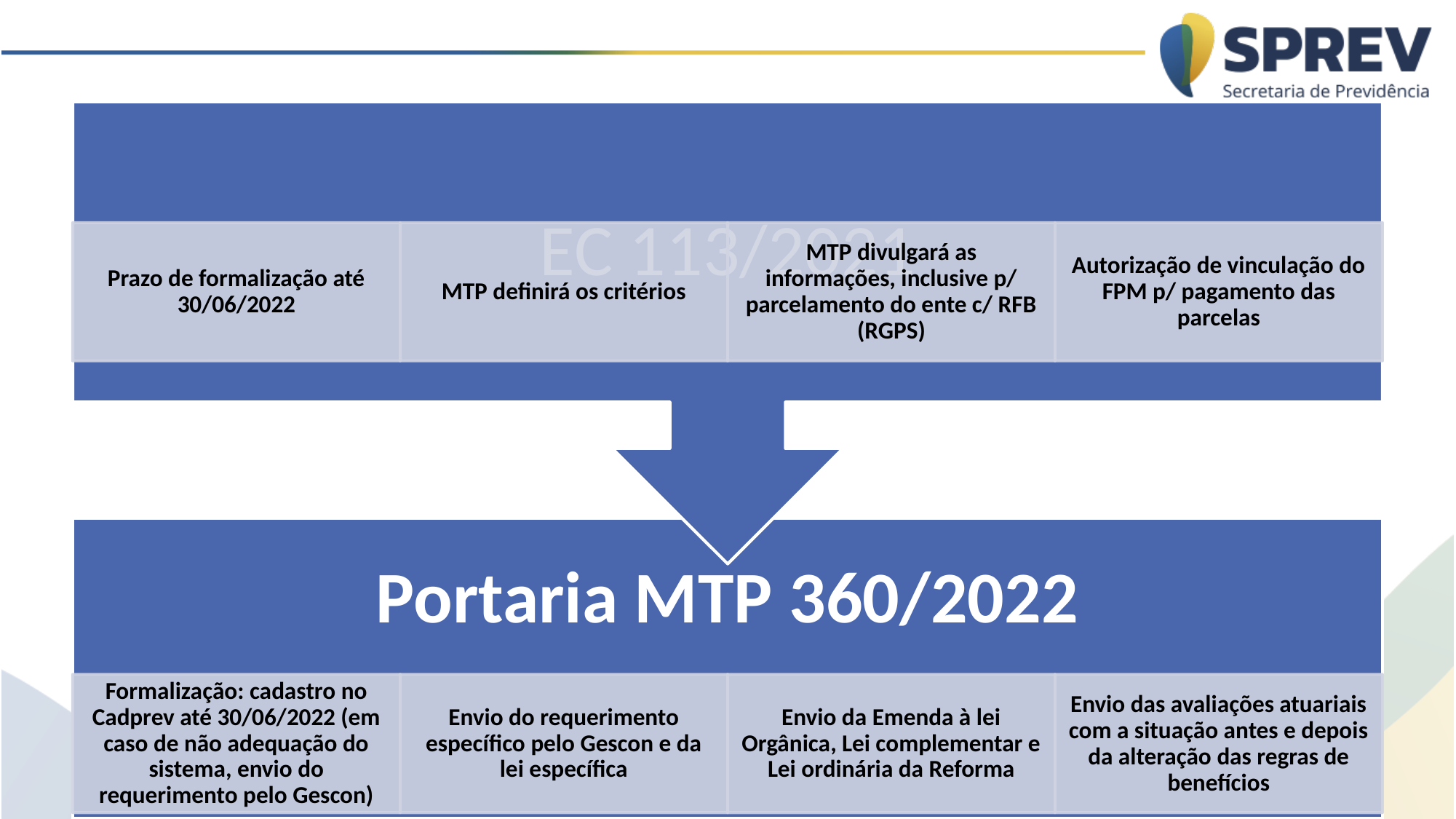

Portaria MTP 360/2022
Formalização: cadastro no Cadprev até 30/06/2022 (em caso de não adequação do sistema, envio do requerimento pelo Gescon)
Envio do requerimento específico pelo Gescon e da lei específica
Envio da Emenda à lei Orgânica, Lei complementar e Lei ordinária da Reforma
Envio das avaliações atuariais com a situação antes e depois da alteração das regras de benefícios
EC 113/2021
Prazo de formalização até 30/06/2022
MTP definirá os critérios
MTP divulgará as informações, inclusive p/ parcelamento do ente c/ RFB (RGPS)
Autorização de vinculação do FPM p/ pagamento das parcelas